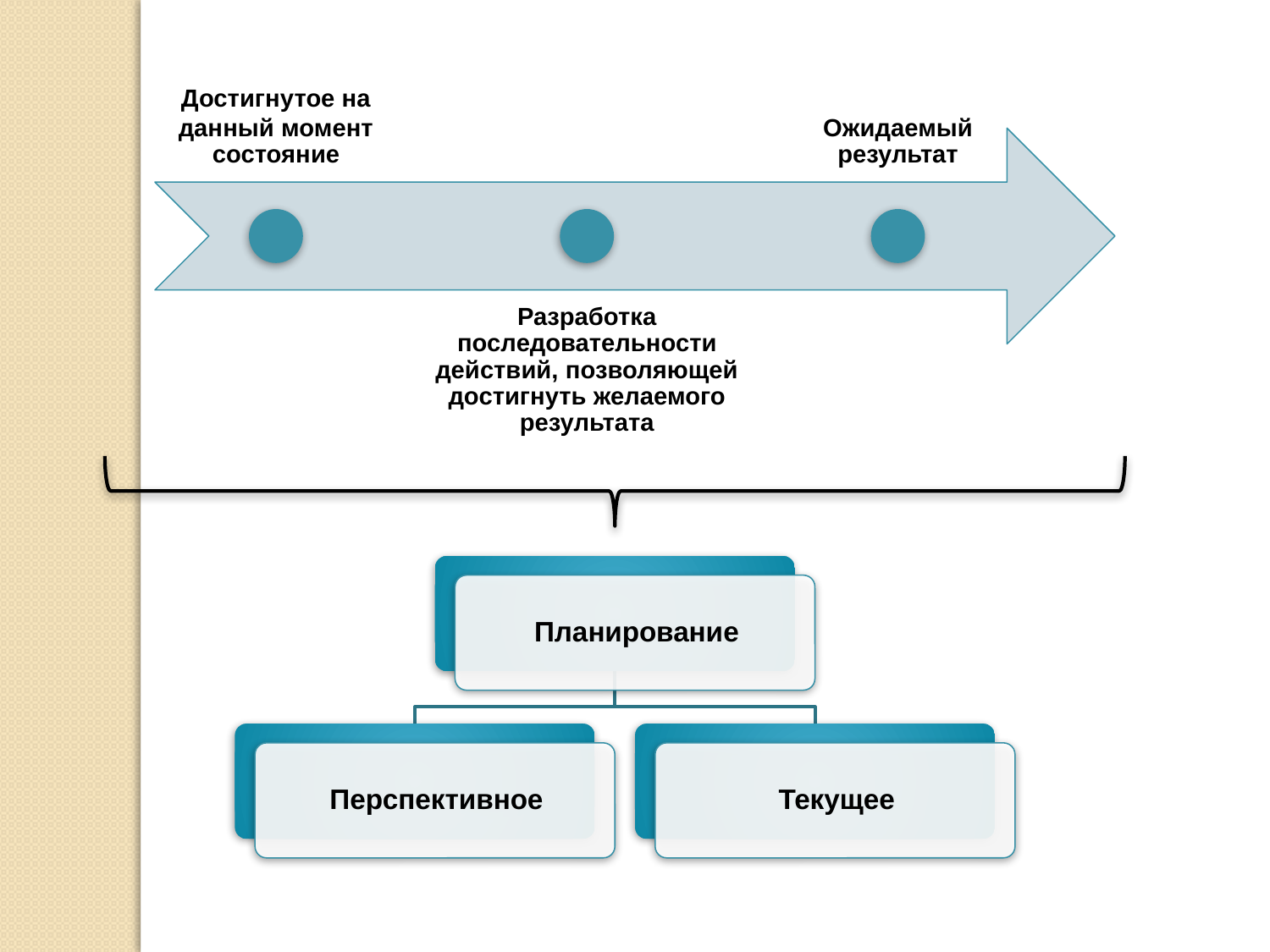

Достигнутое на данный момент
состояние
Разработка последовательности действий, позволяющей достигнуть желаемого результата
Ожидаемый результат

Планирование
Перспективное
Текущее